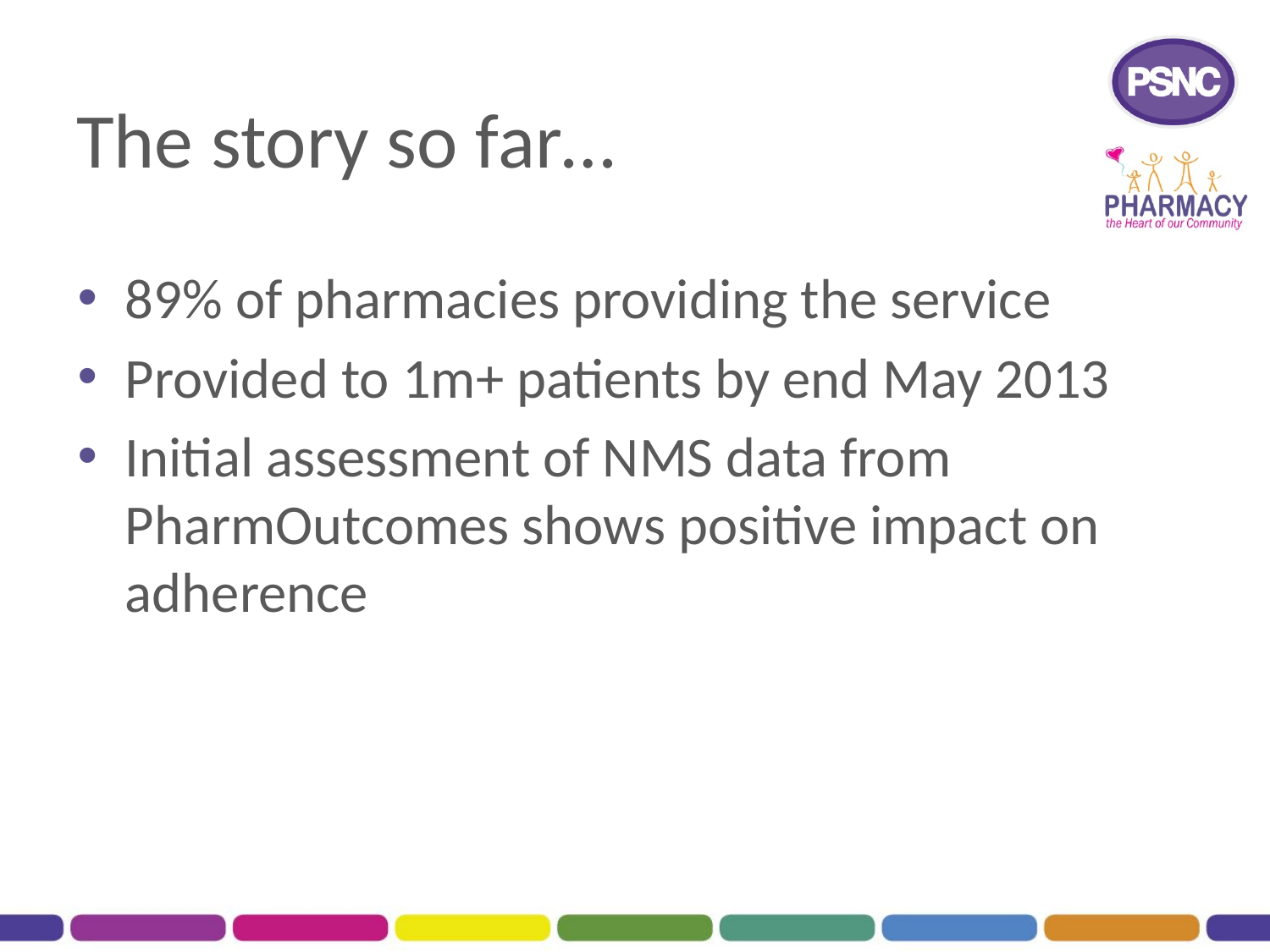

# The story so far…
89% of pharmacies providing the service
Provided to 1m+ patients by end May 2013
Initial assessment of NMS data from PharmOutcomes shows positive impact on adherence